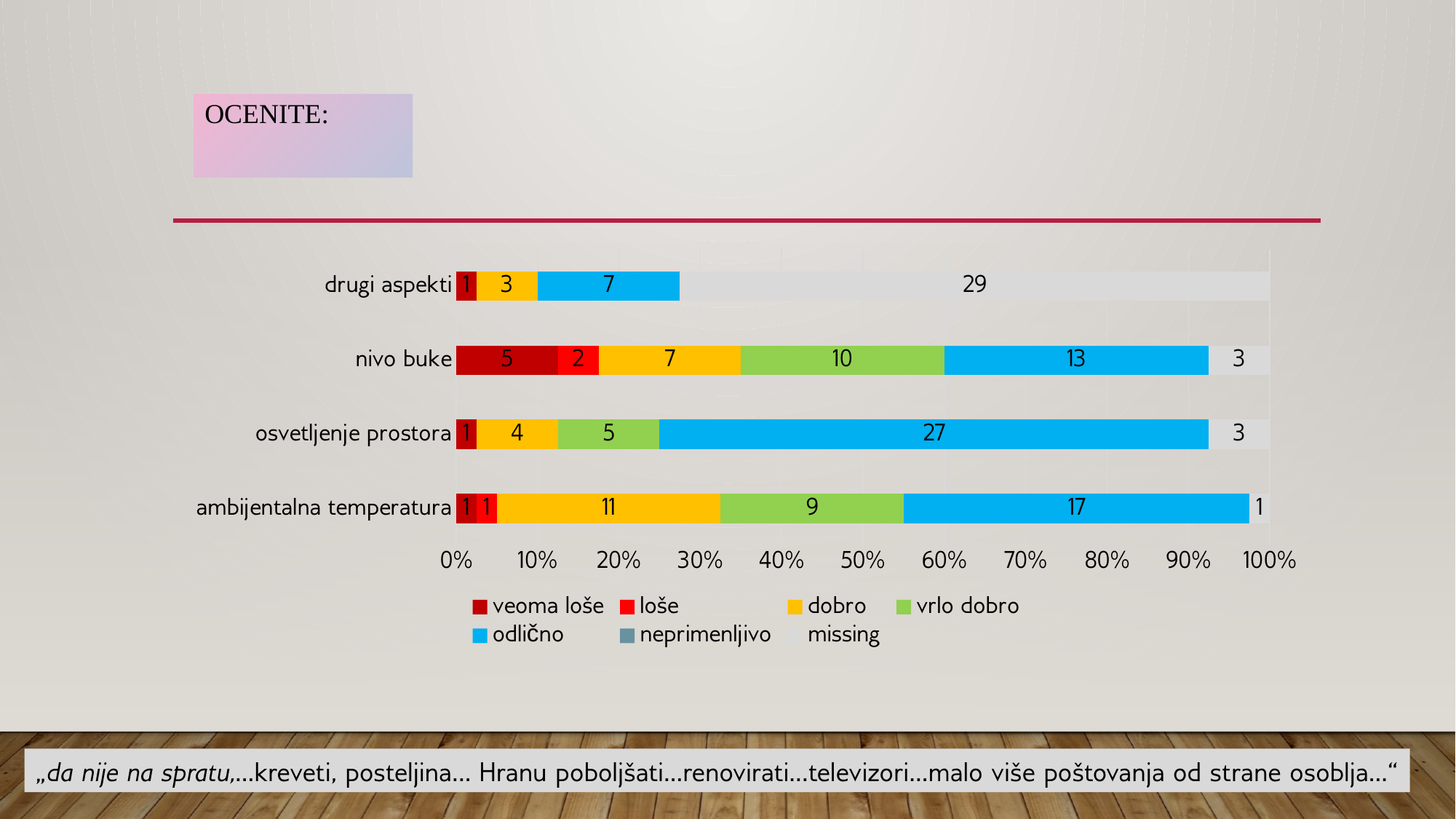

# Ocenite:

### Chart

| Category | veoma loše | loše | dobro | vrlo dobro | odlično | neprimenljivo | missing |
|---|---|---|---|---|---|---|---|
| ambijentalna temperatura | 1.0 | 1.0 | 11.0 | 9.0 | 17.0 | None | 1.0 |
| osvetljenje prostora | 1.0 | None | 4.0 | 5.0 | 27.0 | None | 3.0 |
| nivo buke | 5.0 | 2.0 | 7.0 | 10.0 | 13.0 | None | 3.0 |
| drugi aspekti | 1.0 | None | 3.0 | None | 7.0 | None | 29.0 |
„da nije na spratu,...kreveti, posteljina... Hranu poboljšati...renovirati...televizori...malo više poštovanja od strane osoblja...“